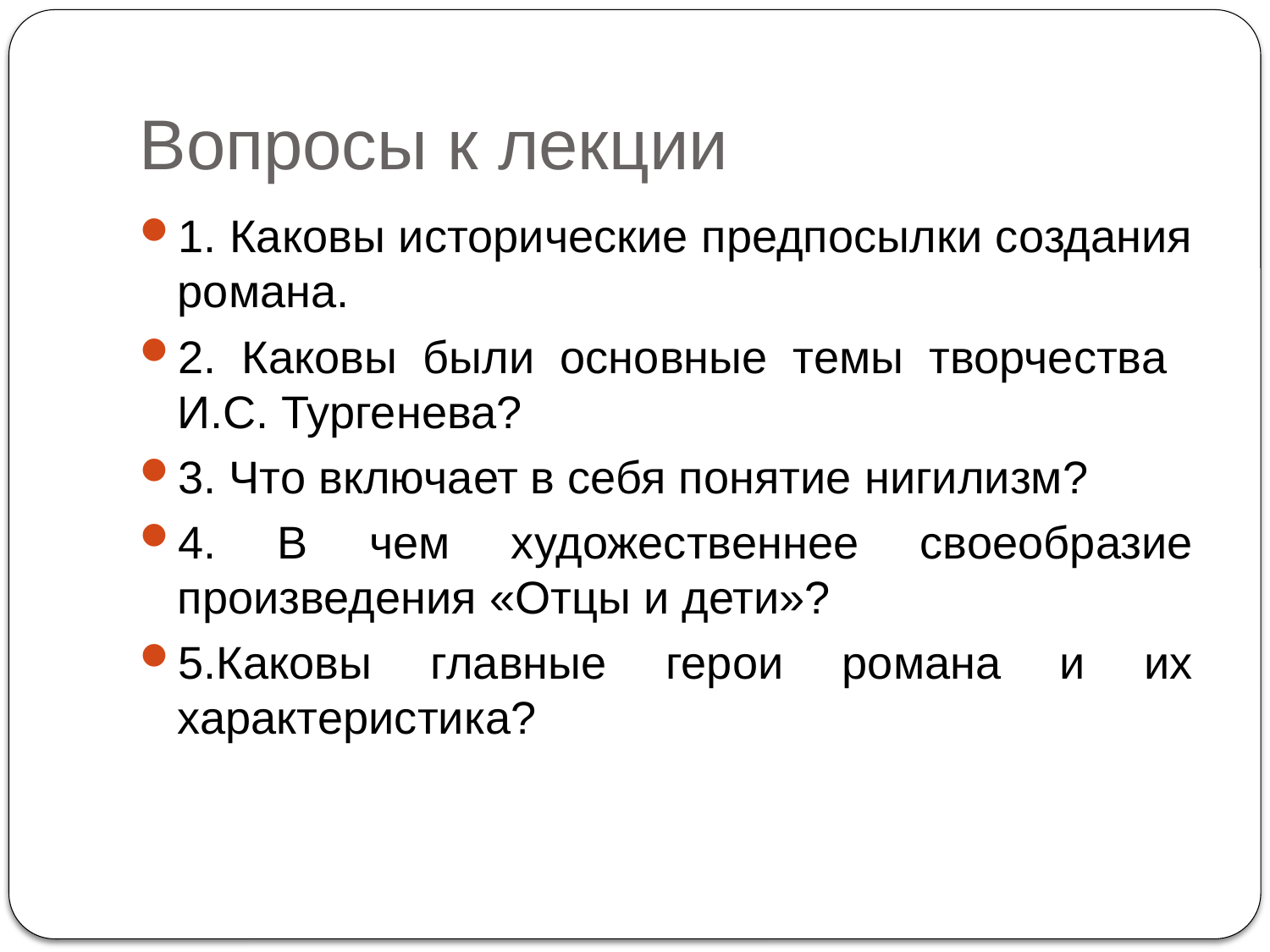

# Вопросы к лекции
1. Каковы исторические предпосылки создания романа.
2. Каковы были основные темы творчества
И.С. Тургенева?
3. Что включает в себя понятие нигилизм?
4. В чем художественнее своеобразие произведения «Отцы и дети»?
5.Каковы главные герои романа и их характеристика?